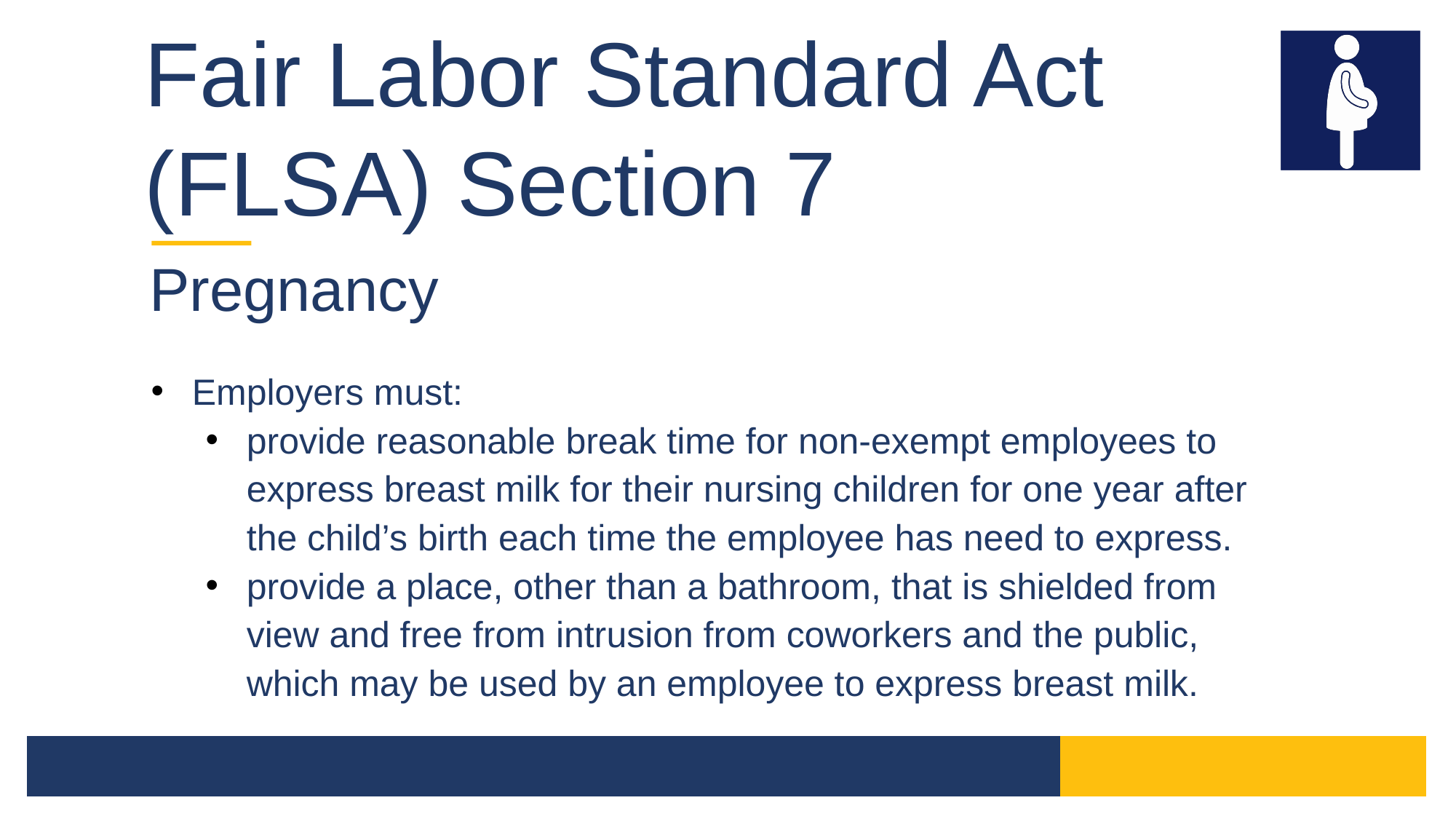

Fair Labor Standard Act (FLSA) Section 7

Pregnancy
Employers must:
provide reasonable break time for non-exempt employees to express breast milk for their nursing children for one year after the child’s birth each time the employee has need to express.
provide a place, other than a bathroom, that is shielded from view and free from intrusion from coworkers and the public, which may be used by an employee to express breast milk.